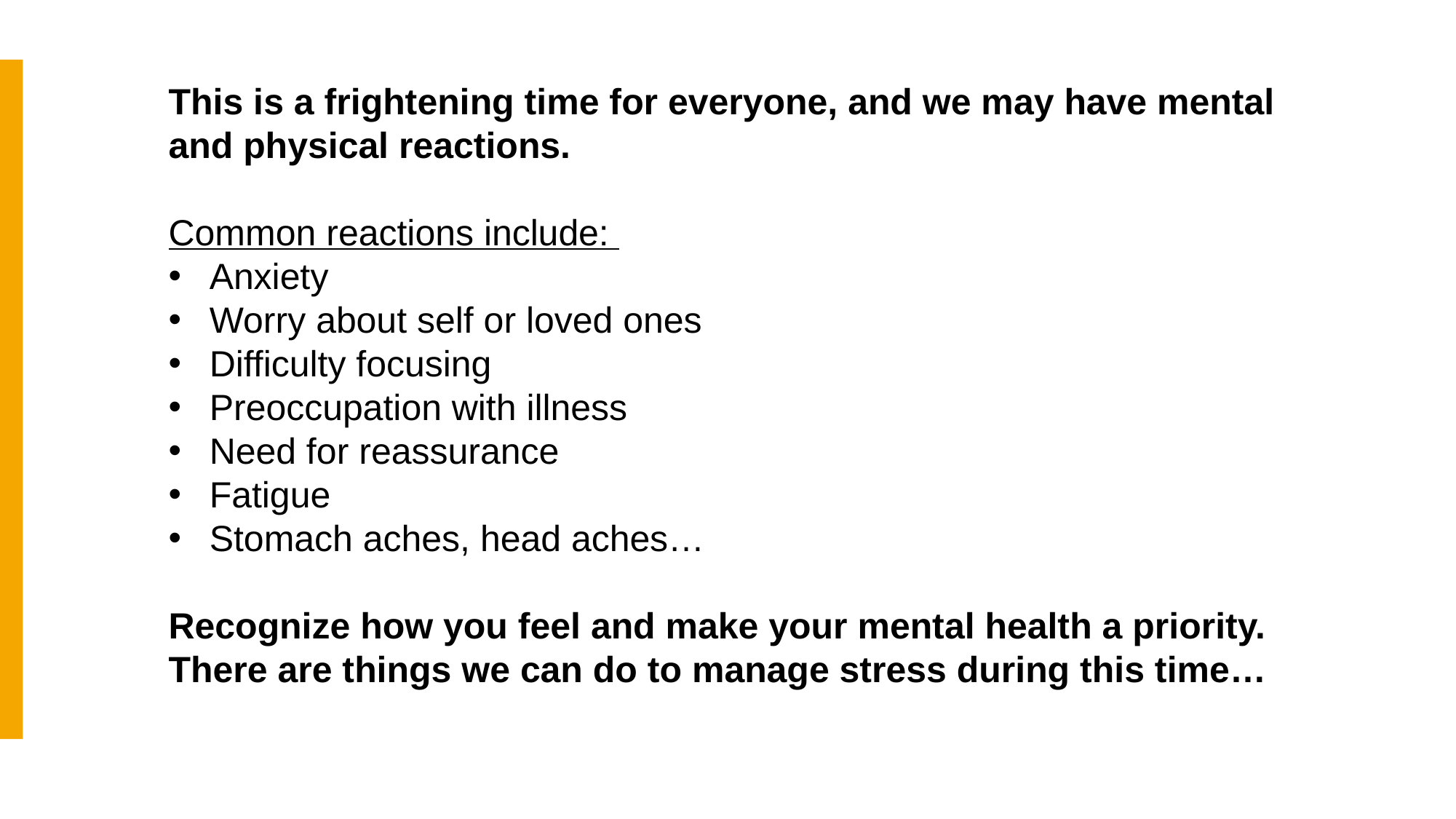

This is a frightening time for everyone, and we may have mental and physical reactions.

Common reactions include:
Anxiety
Worry about self or loved ones
Difficulty focusing
Preoccupation with illness
Need for reassurance
Fatigue
Stomach aches, head aches…

Recognize how you feel and make your mental health a priority. There are things we can do to manage stress during this time…